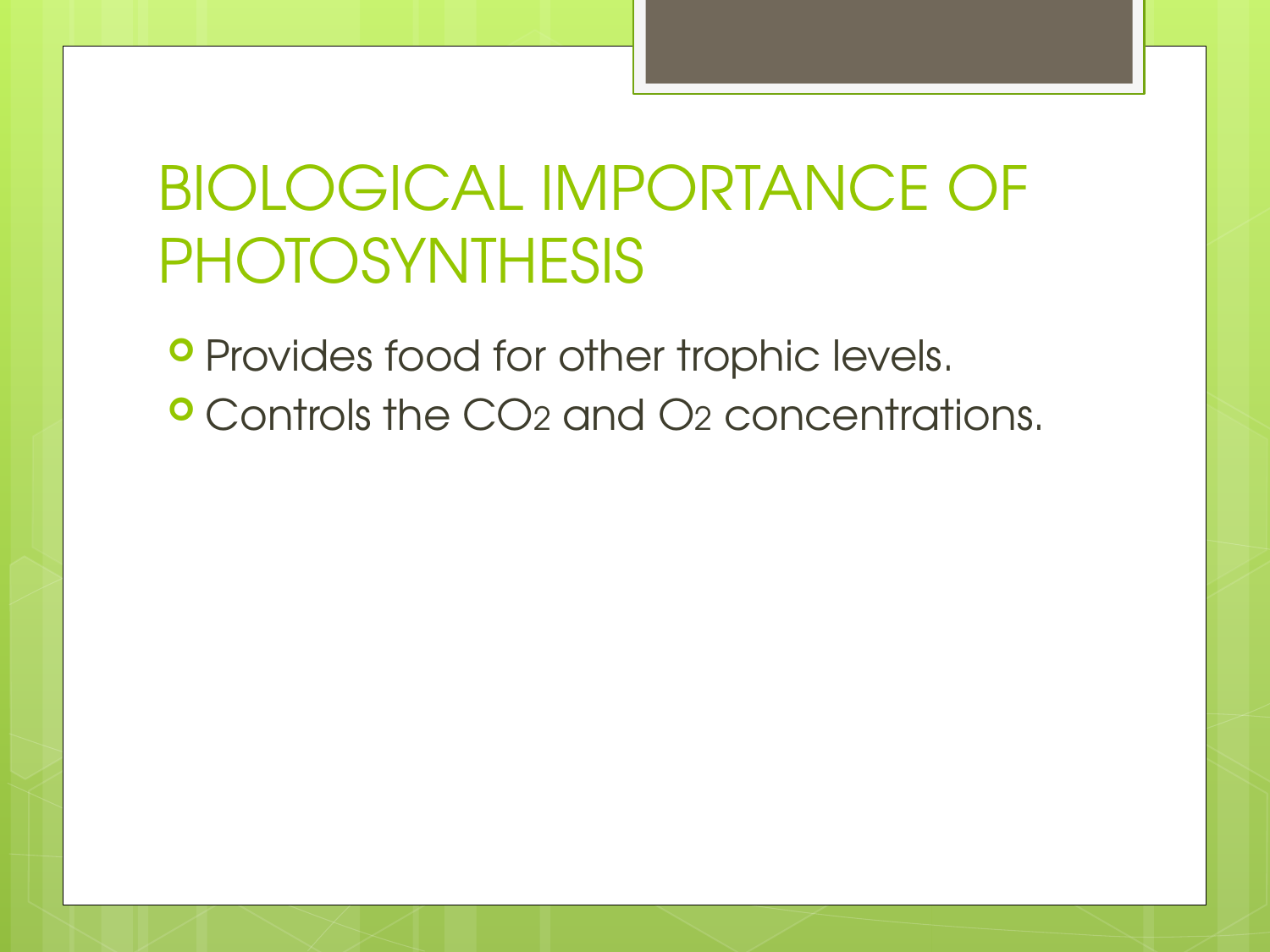

# BIOLOGICAL IMPORTANCE OF PHOTOSYNTHESIS
Provides food for other trophic levels.
Controls the CO2 and O2 concentrations.